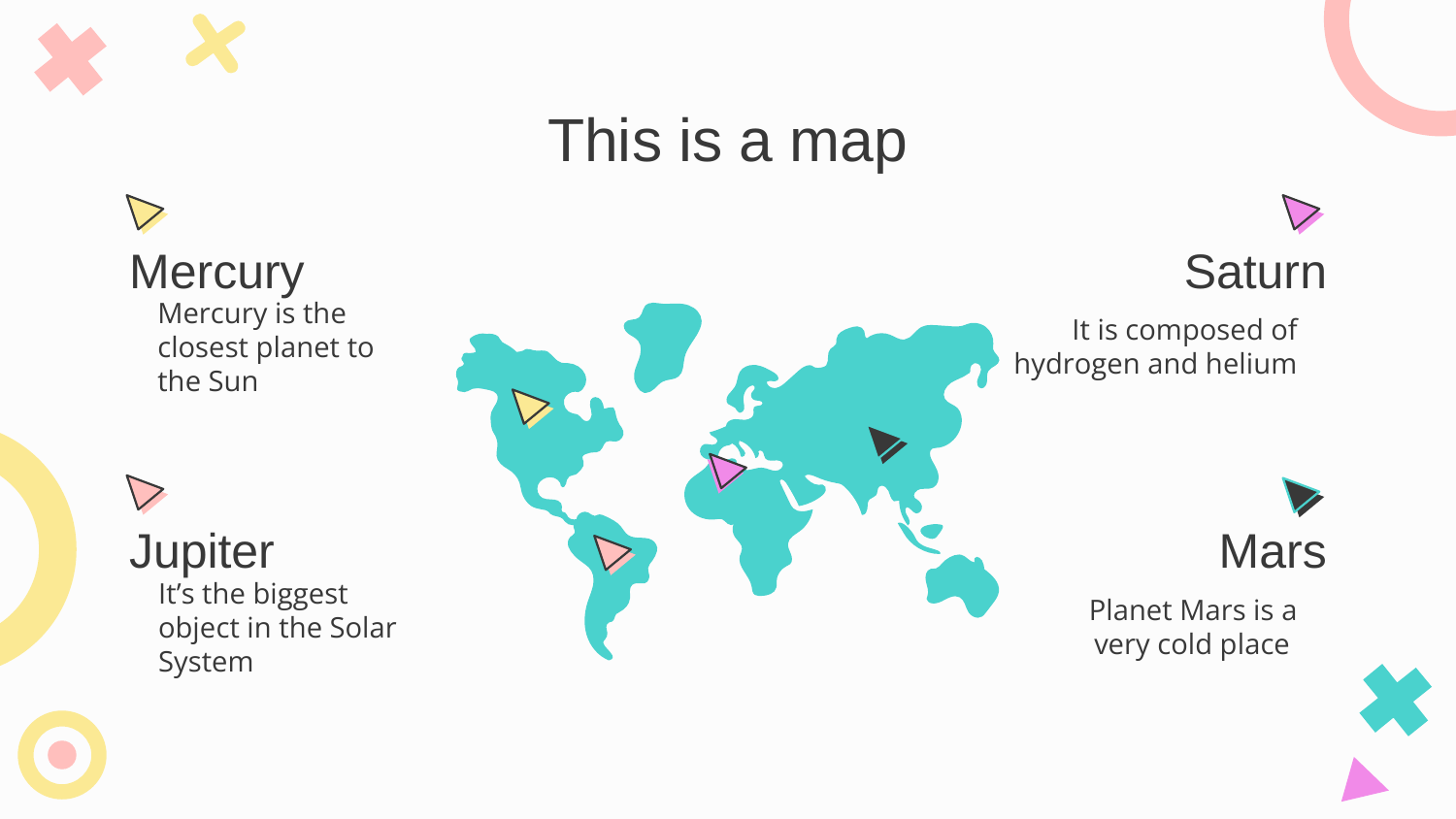

# This is a map

Mercury
Saturn

It is composed of hydrogen and helium
Mercury is the closest planet to the Sun

Mars
Jupiter

It’s the biggest object in the Solar System
Planet Mars is a very cold place